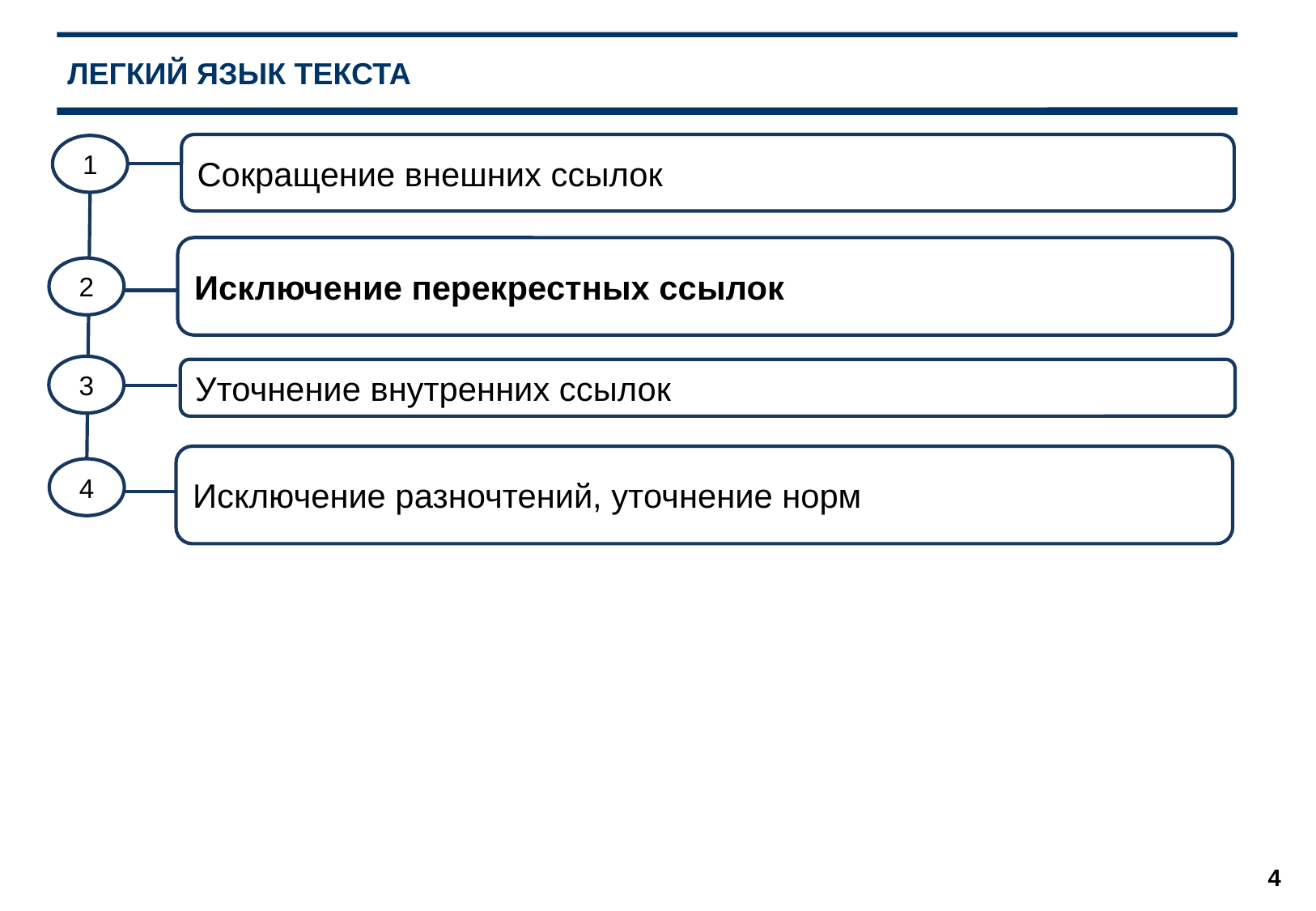

ЛЕГКИЙ ЯЗЫК ТЕКСТА
Сокращение внешних ссылок
1
Исключение перекрестных ссылок
2
3
Уточнение внутренних ссылок
Исключение разночтений, уточнение норм
4